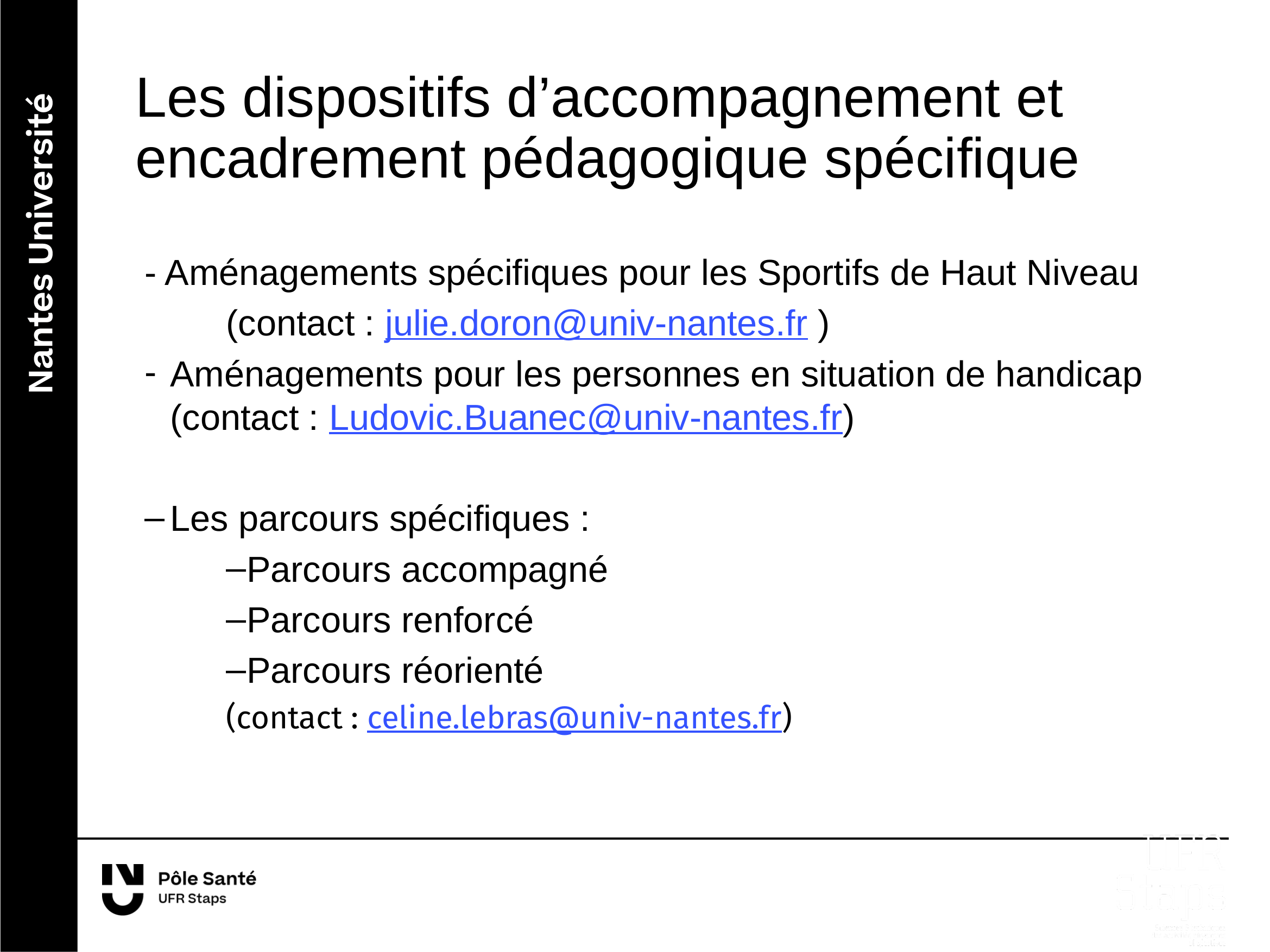

Les dispositifs d’accompagnement et encadrement pédagogique spécifique
- Aménagements spécifiques pour les Sportifs de Haut Niveau
	(contact : julie.doron@univ-nantes.fr )
Aménagements pour les personnes en situation de handicap (contact : Ludovic.Buanec@univ-nantes.fr)

Les parcours spécifiques :
Parcours accompagné
Parcours renforcé
Parcours réorienté
(contact : celine.lebras@univ-nantes.fr)